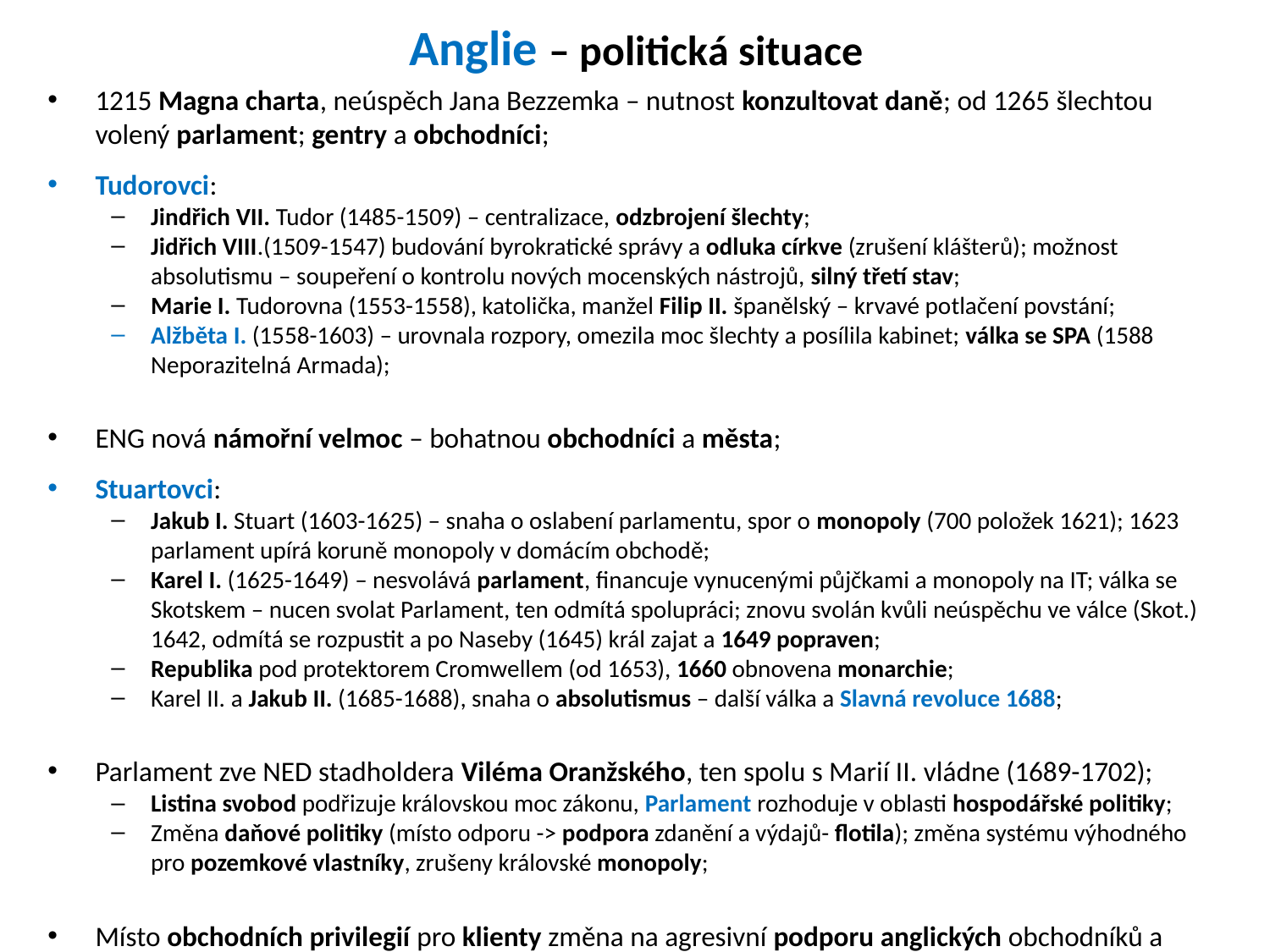

# Anglie – politická situace
1215 Magna charta, neúspěch Jana Bezzemka – nutnost konzultovat daně; od 1265 šlechtou volený parlament; gentry a obchodníci;

Tudorovci:
Jindřich VII. Tudor (1485-1509) – centralizace, odzbrojení šlechty;
Jidřich VIII.(1509-1547) budování byrokratické správy a odluka církve (zrušení klášterů); možnost absolutismu – soupeření o kontrolu nových mocenských nástrojů, silný třetí stav;
Marie I. Tudorovna (1553-1558), katolička, manžel Filip II. španělský – krvavé potlačení povstání;
Alžběta I. (1558-1603) – urovnala rozpory, omezila moc šlechty a posílila kabinet; válka se SPA (1588 Neporazitelná Armada);

ENG nová námořní velmoc – bohatnou obchodníci a města;

Stuartovci:
Jakub I. Stuart (1603-1625) – snaha o oslabení parlamentu, spor o monopoly (700 položek 1621); 1623 parlament upírá koruně monopoly v domácím obchodě;
Karel I. (1625-1649) – nesvolává parlament, financuje vynucenými půjčkami a monopoly na IT; válka se Skotskem – nucen svolat Parlament, ten odmítá spolupráci; znovu svolán kvůli neúspěchu ve válce (Skot.) 1642, odmítá se rozpustit a po Naseby (1645) král zajat a 1649 popraven;
Republika pod protektorem Cromwellem (od 1653), 1660 obnovena monarchie;
Karel II. a Jakub II. (1685-1688), snaha o absolutismus – další válka a Slavná revoluce 1688;

Parlament zve NED stadholdera Viléma Oranžského, ten spolu s Marií II. vládne (1689-1702);
Listina svobod podřizuje královskou moc zákonu, Parlament rozhoduje v oblasti hospodářské politiky;
Změna daňové politiky (místo odporu -> podpora zdanění a výdajů- flotila); změna systému výhodného pro pozemkové vlastníky, zrušeny královské monopoly;

Místo obchodních privilegií pro klienty změna na agresivní podporu anglických obchodníků a podnikatelů – národní zájmy;